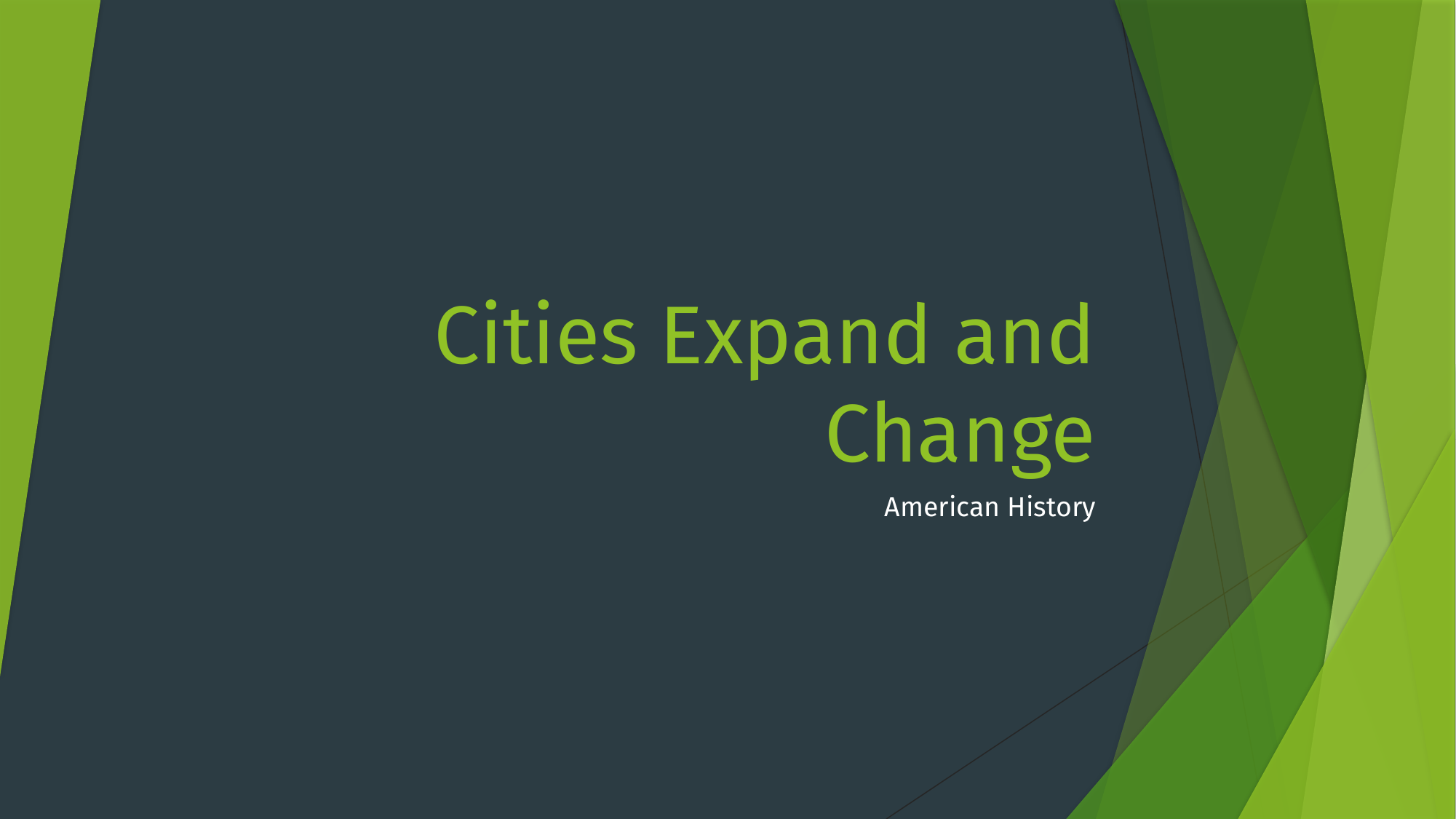

# Cities Expand and Change
American History